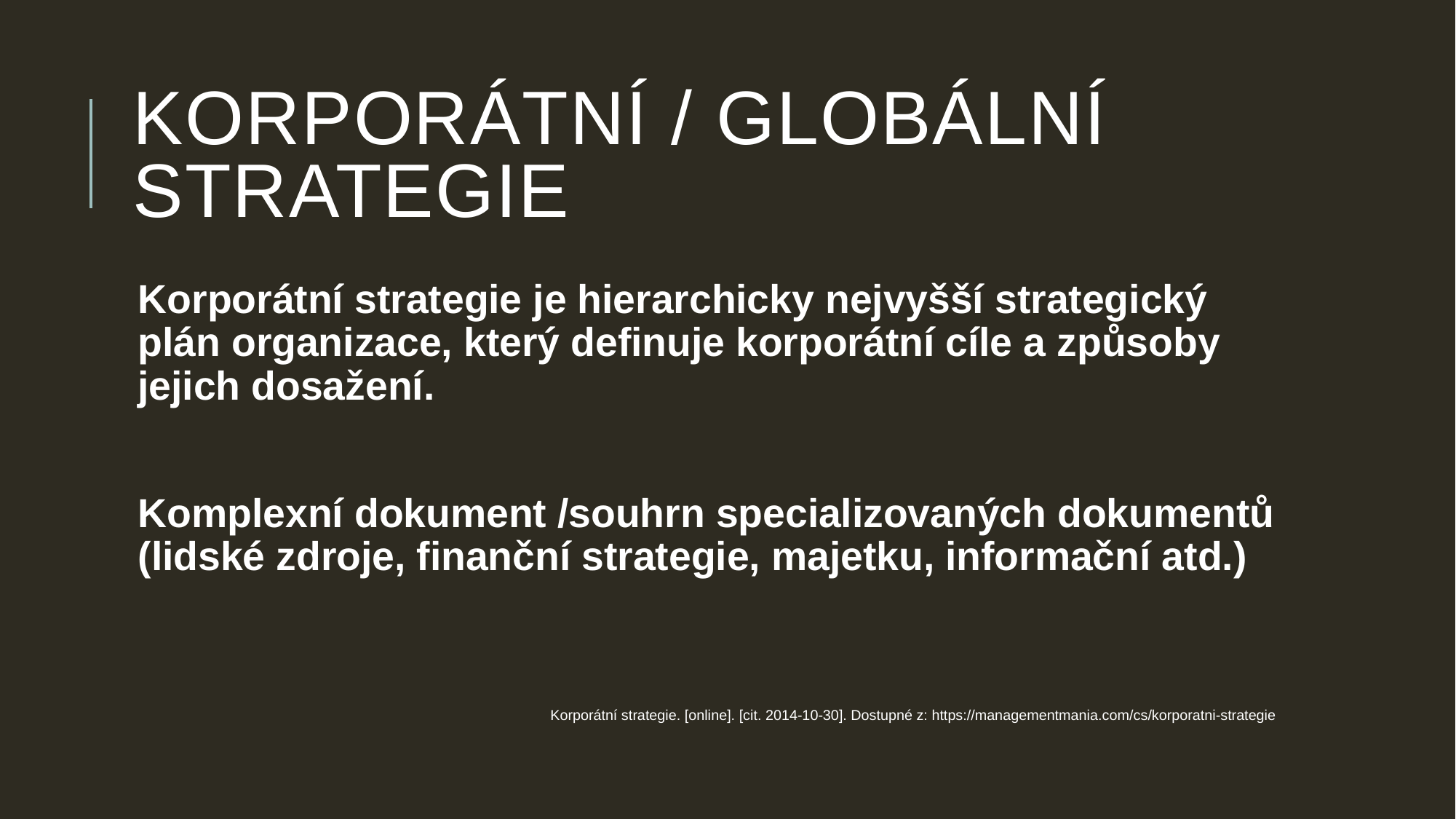

# korporátní / globální strategie
Korporátní strategie je hierarchicky nejvyšší strategický plán organizace, který definuje korporátní cíle a způsoby jejich dosažení.

Komplexní dokument /souhrn specializovaných dokumentů (lidské zdroje, finanční strategie, majetku, informační atd.)

Korporátní strategie. [online]. [cit. 2014-10-30]. Dostupné z: https://managementmania.com/cs/korporatni-strategie